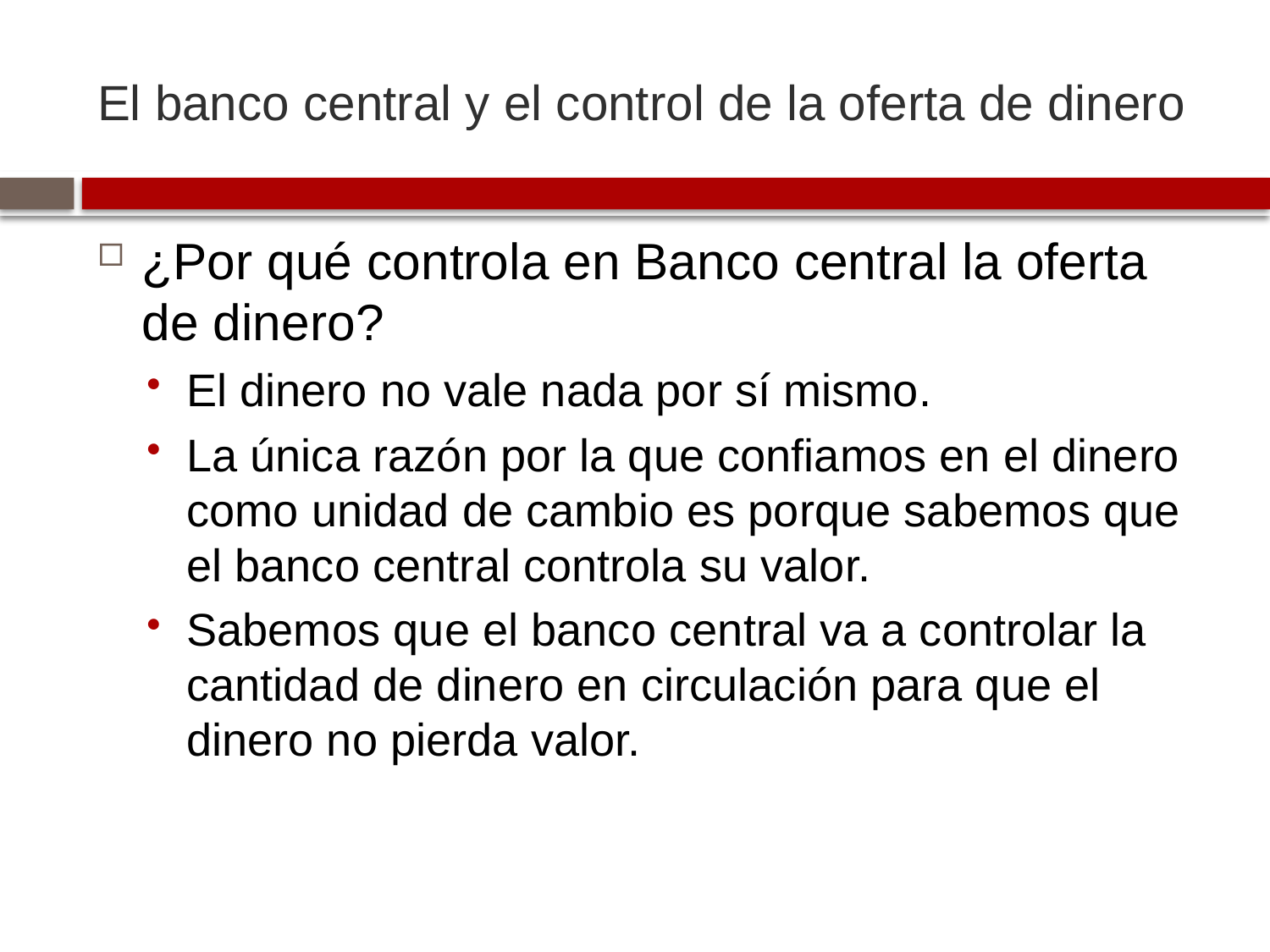

# El banco central y el control de la oferta de dinero
¿Por qué controla en Banco central la oferta de dinero?
El dinero no vale nada por sí mismo.
La única razón por la que confiamos en el dinero como unidad de cambio es porque sabemos que el banco central controla su valor.
Sabemos que el banco central va a controlar la cantidad de dinero en circulación para que el dinero no pierda valor.